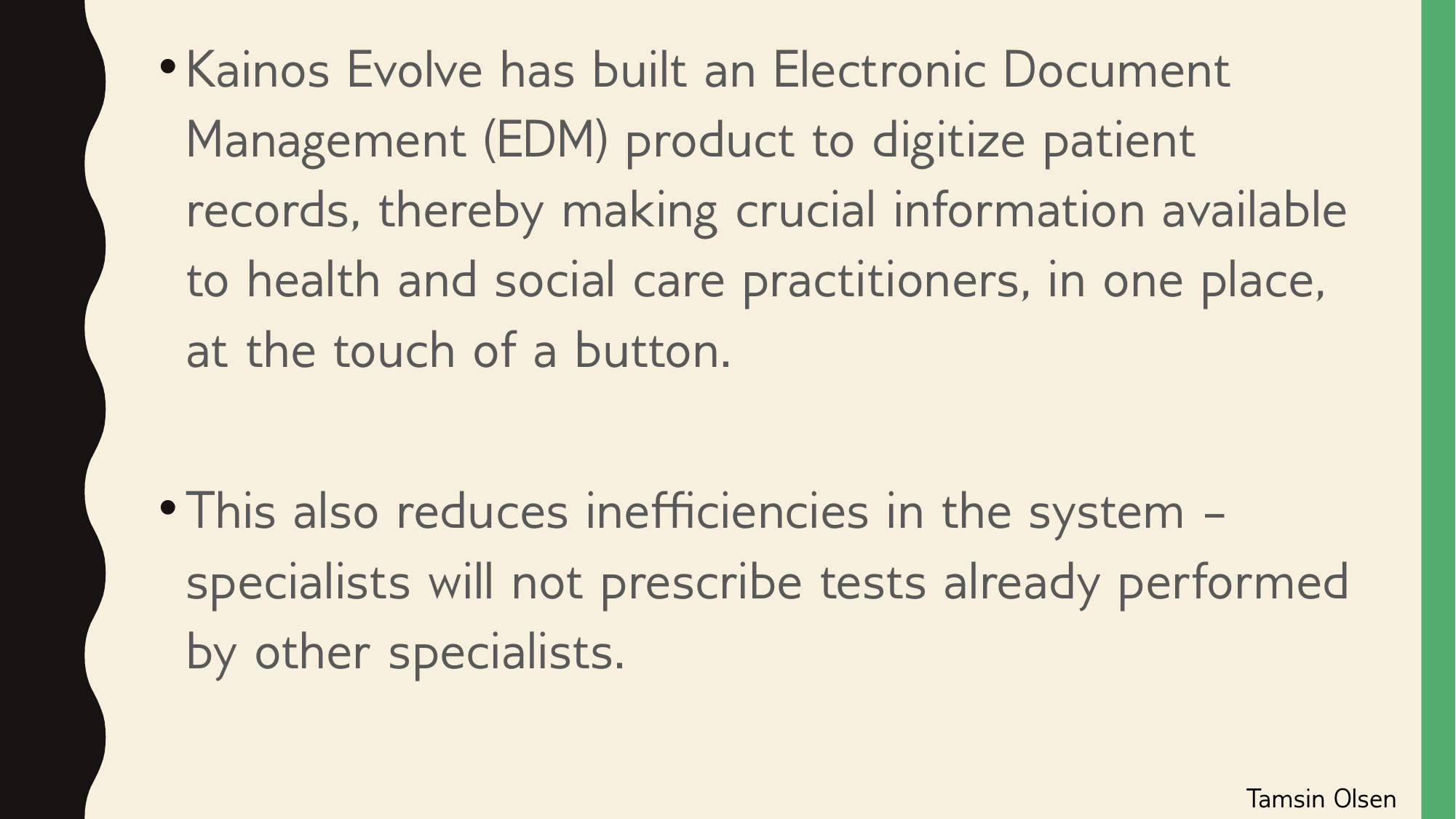

Kainos Evolve has built an Electronic Document Management (EDM) product to digitize patient records, thereby making crucial information available to health and social care practitioners, in one place, at the touch of a button.

This also reduces inefficiencies in the system – specialists will not prescribe tests already performed by other specialists.

Tamsin Olsen